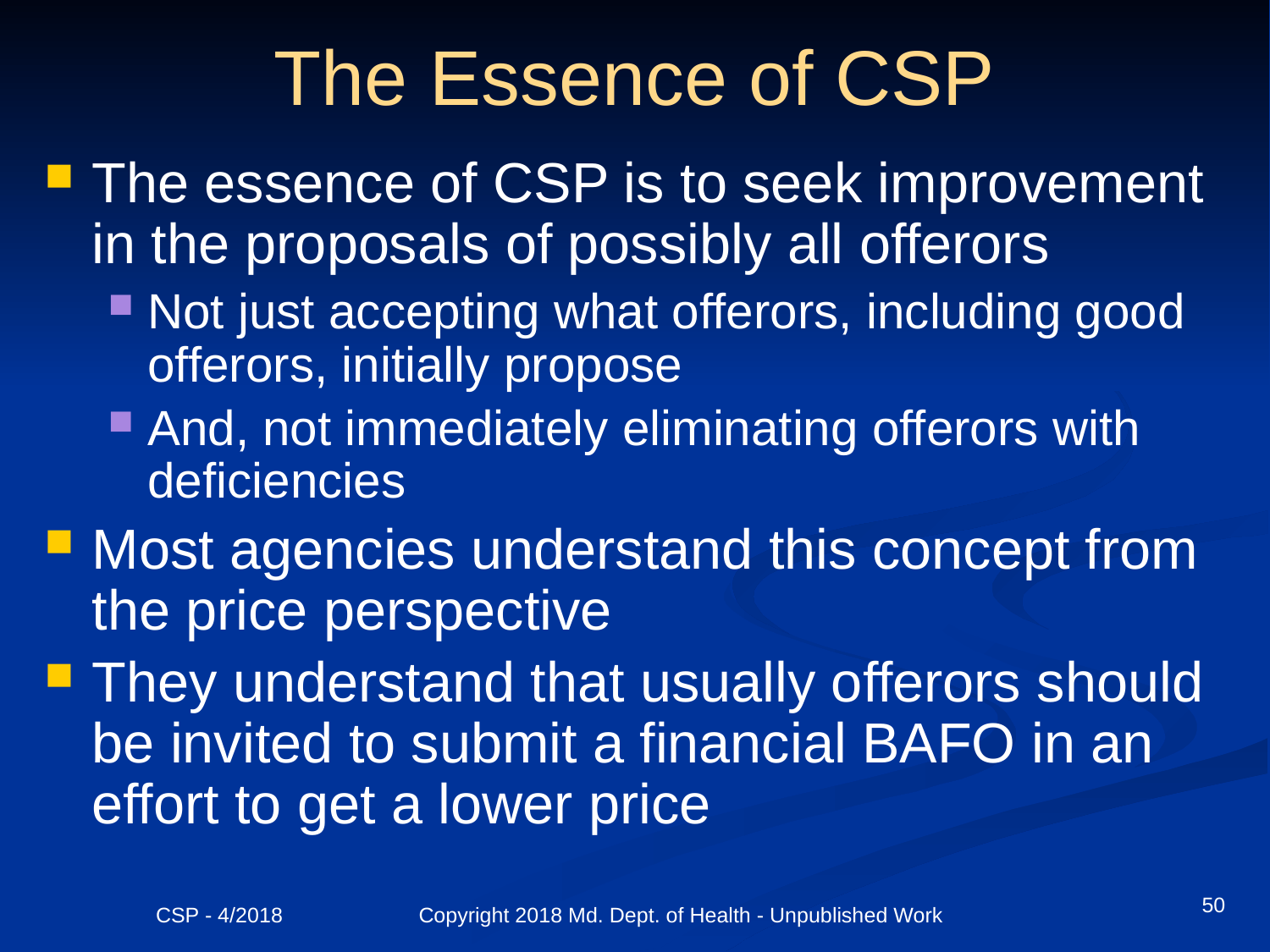

# The Essence of CSP
The essence of CSP is to seek improvement in the proposals of possibly all offerors
Not just accepting what offerors, including good offerors, initially propose
And, not immediately eliminating offerors with deficiencies
Most agencies understand this concept from the price perspective
They understand that usually offerors should be invited to submit a financial BAFO in an effort to get a lower price
50
CSP - 4/2018                       Copyright 2018 Md. Dept. of Health - Unpublished Work